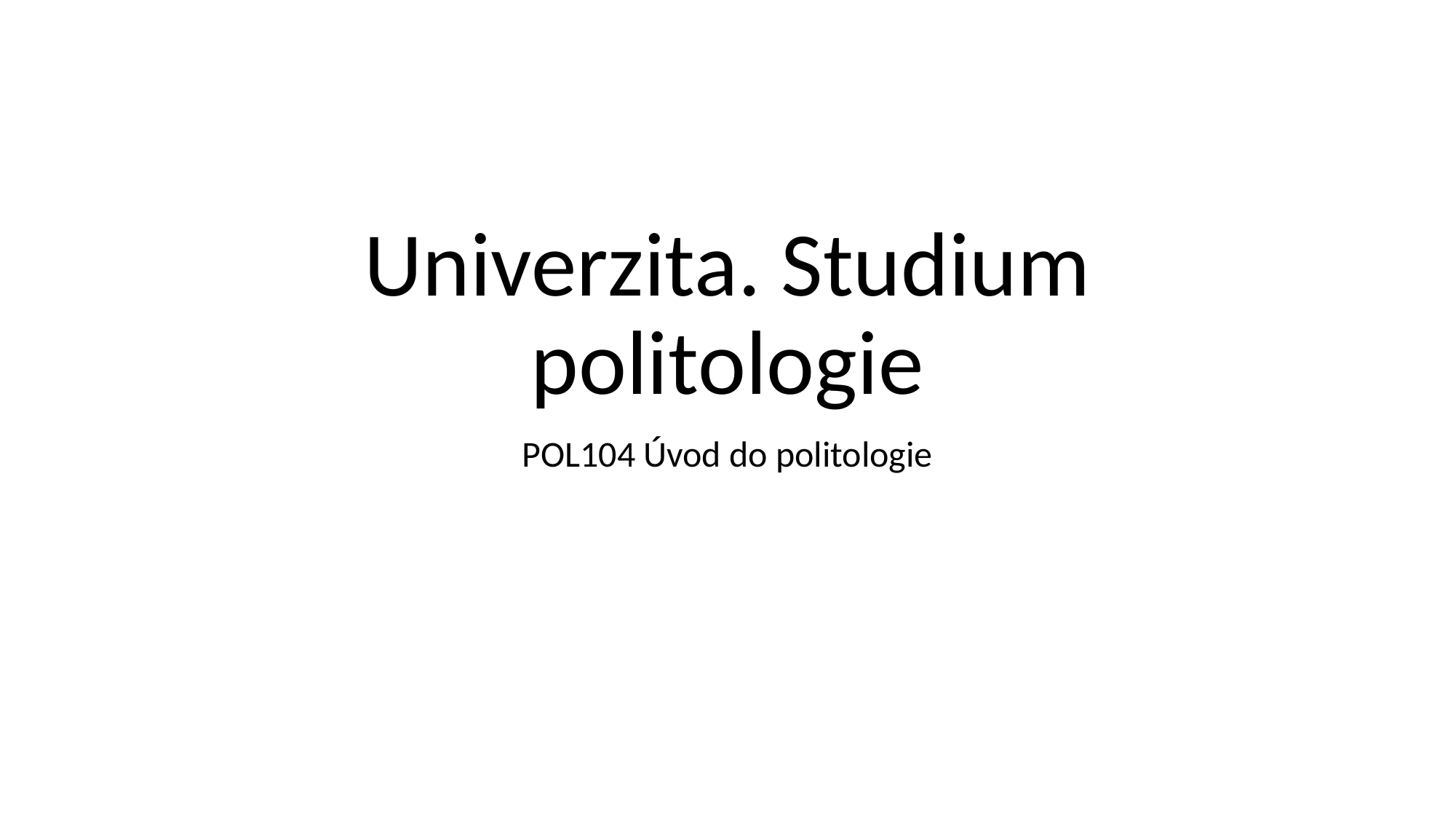

# Univerzita. Studium politologie
POL104 Úvod do politologie